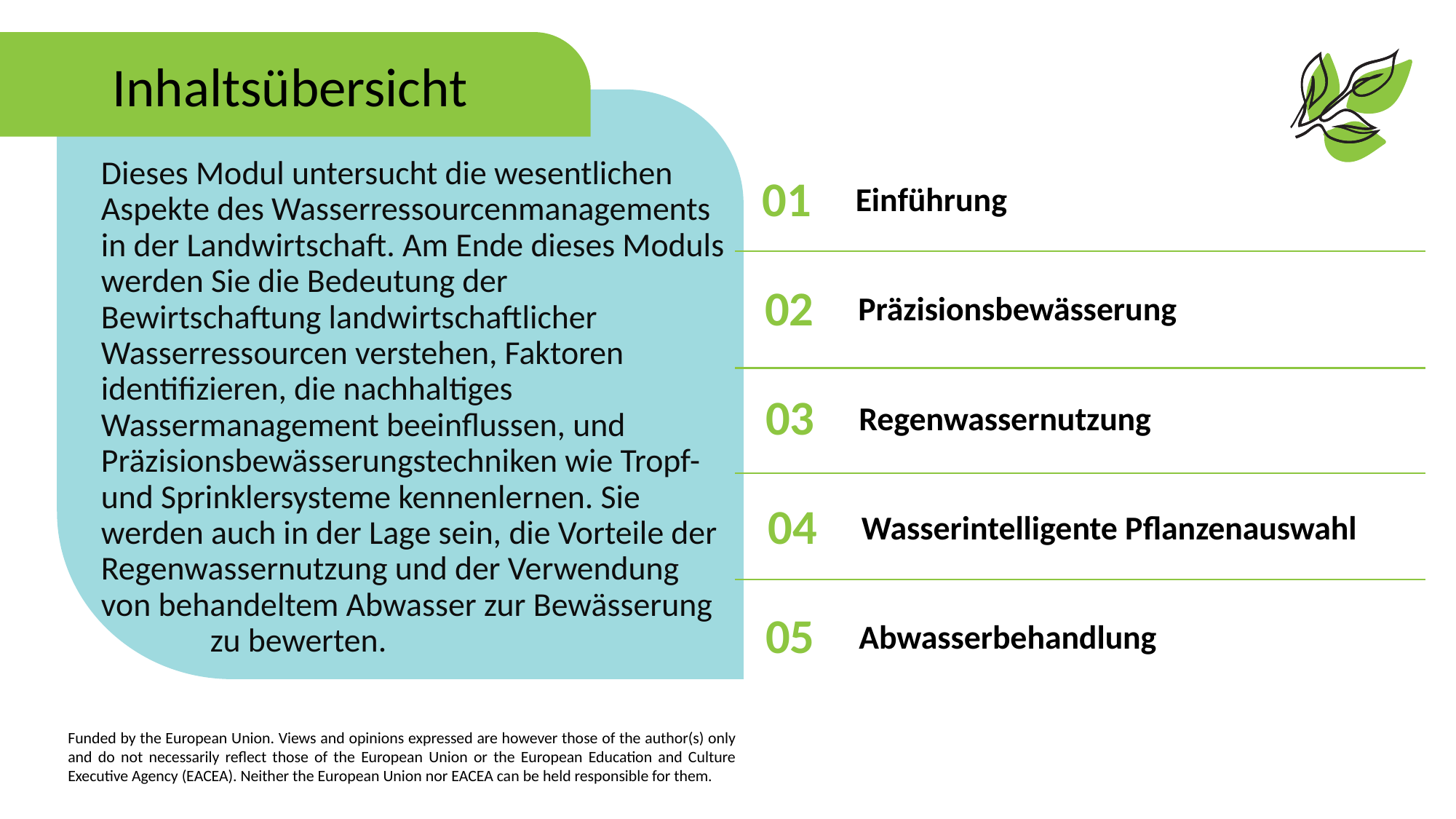

Inhaltsübersicht
Dieses Modul untersucht die wesentlichen Aspekte des Wasserressourcenmanagements in der Landwirtschaft. Am Ende dieses Moduls werden Sie die Bedeutung der Bewirtschaftung landwirtschaftlicher Wasserressourcen verstehen, Faktoren identifizieren, die nachhaltiges Wassermanagement beeinflussen, und Präzisionsbewässerungstechniken wie Tropf- und Sprinklersysteme kennenlernen. Sie werden auch in der Lage sein, die Vorteile der Regenwassernutzung und der Verwendung von behandeltem Abwasser zur Bewässerung 	zu bewerten.
01
Einführung
02
Präzisionsbewässerung
03
Regenwassernutzung
04
Wasserintelligente Pflanzenauswahl
05
Abwasserbehandlung